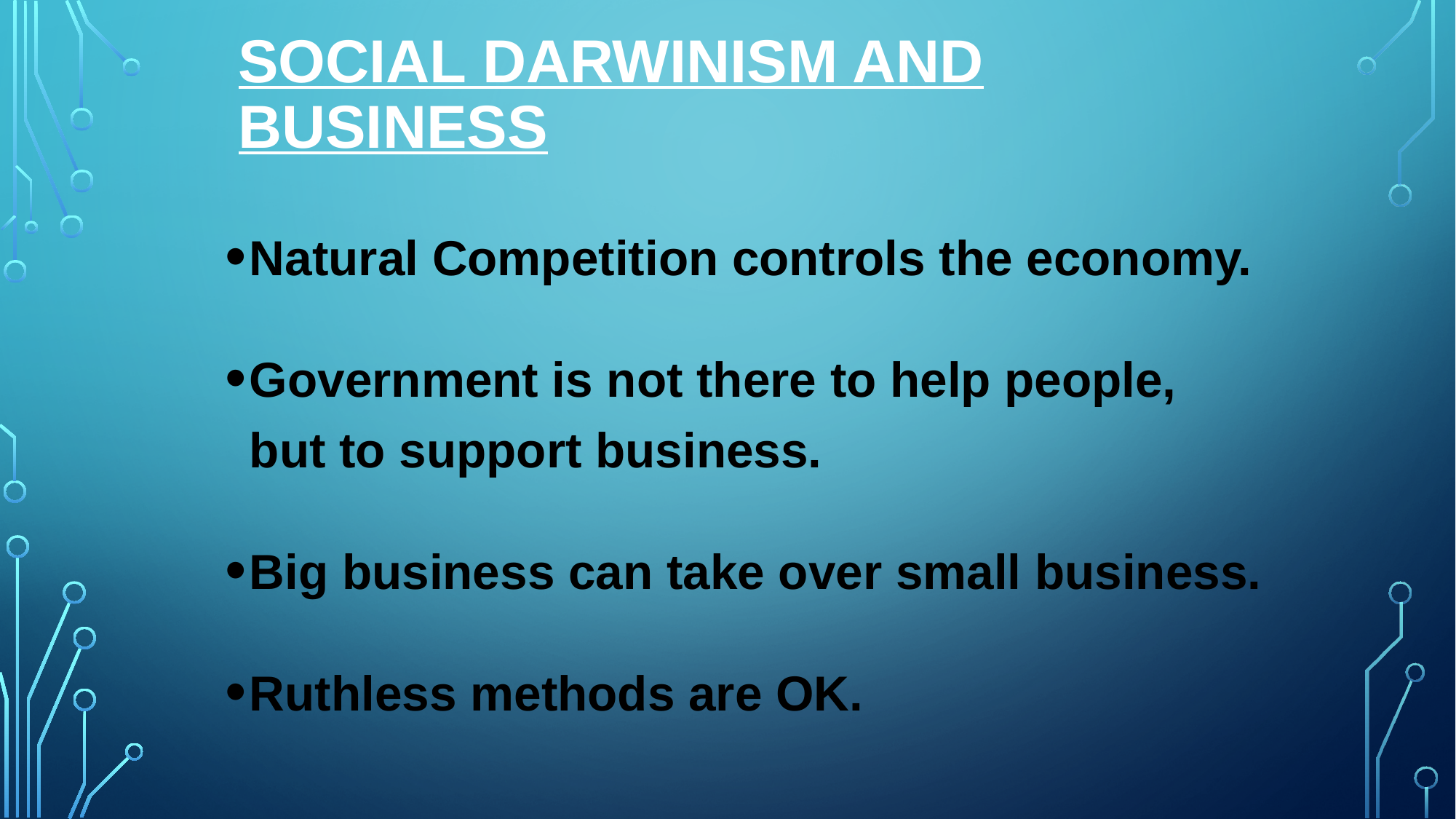

# Social Darwinism and Business
Natural Competition controls the economy.

Government is not there to help people, but to support business.

Big business can take over small business.

Ruthless methods are OK.